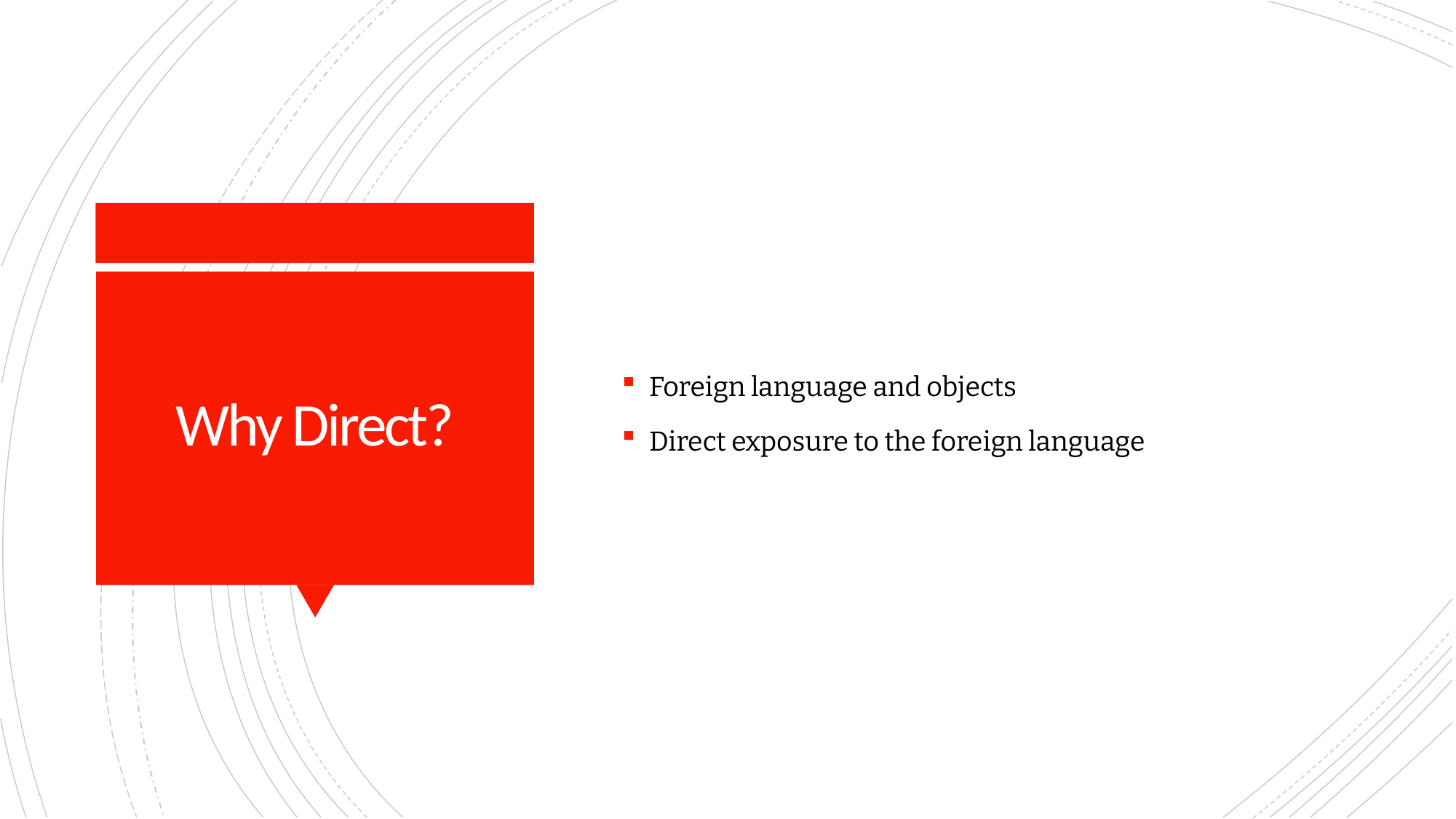

Foreign language and objects
Direct exposure to the foreign language
# Why Direct?